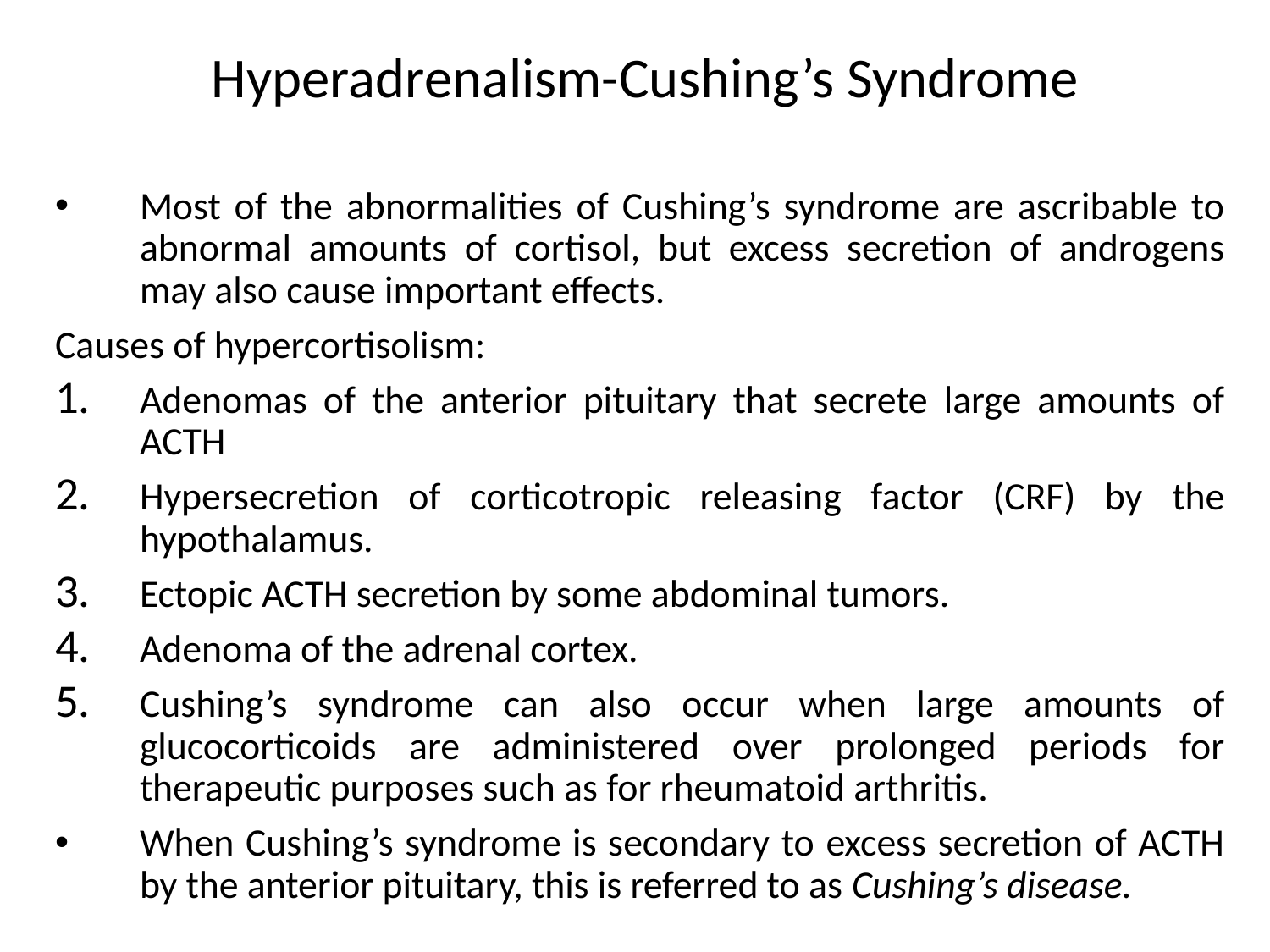

# Hyperadrenalism-Cushing’s Syndrome
Most of the abnormalities of Cushing’s syndrome are ascribable to abnormal amounts of cortisol, but excess secretion of androgens may also cause important effects.
Causes of hypercortisolism:
Adenomas of the anterior pituitary that secrete large amounts of ACTH
Hypersecretion of corticotropic releasing factor (CRF) by the hypothalamus.
Ectopic ACTH secretion by some abdominal tumors.
Adenoma of the adrenal cortex.
Cushing’s syndrome can also occur when large amounts of glucocorticoids are administered over prolonged periods for therapeutic purposes such as for rheumatoid arthritis.
When Cushing’s syndrome is secondary to excess secretion of ACTH by the anterior pituitary, this is referred to as Cushing’s disease.